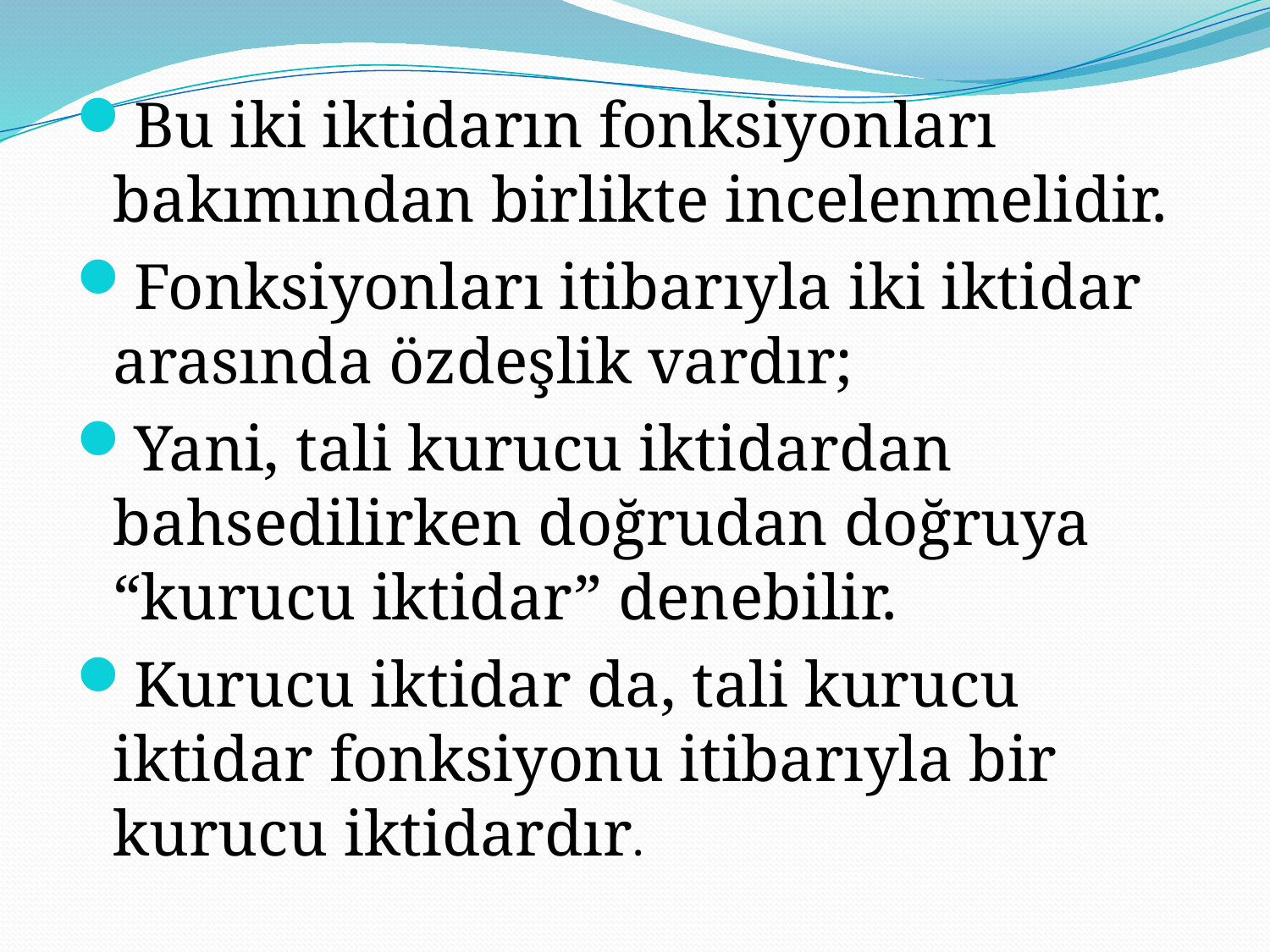

Bu iki iktidarın fonksiyonları bakımından birlikte incelenmelidir.
Fonksiyonları itibarıyla iki iktidar arasında özdeşlik vardır;
Yani, tali kurucu iktidardan bahsedilirken doğrudan doğruya “kurucu iktidar” denebilir.
Kurucu iktidar da, tali kurucu iktidar fonksiyonu itibarıyla bir kurucu iktidardır.